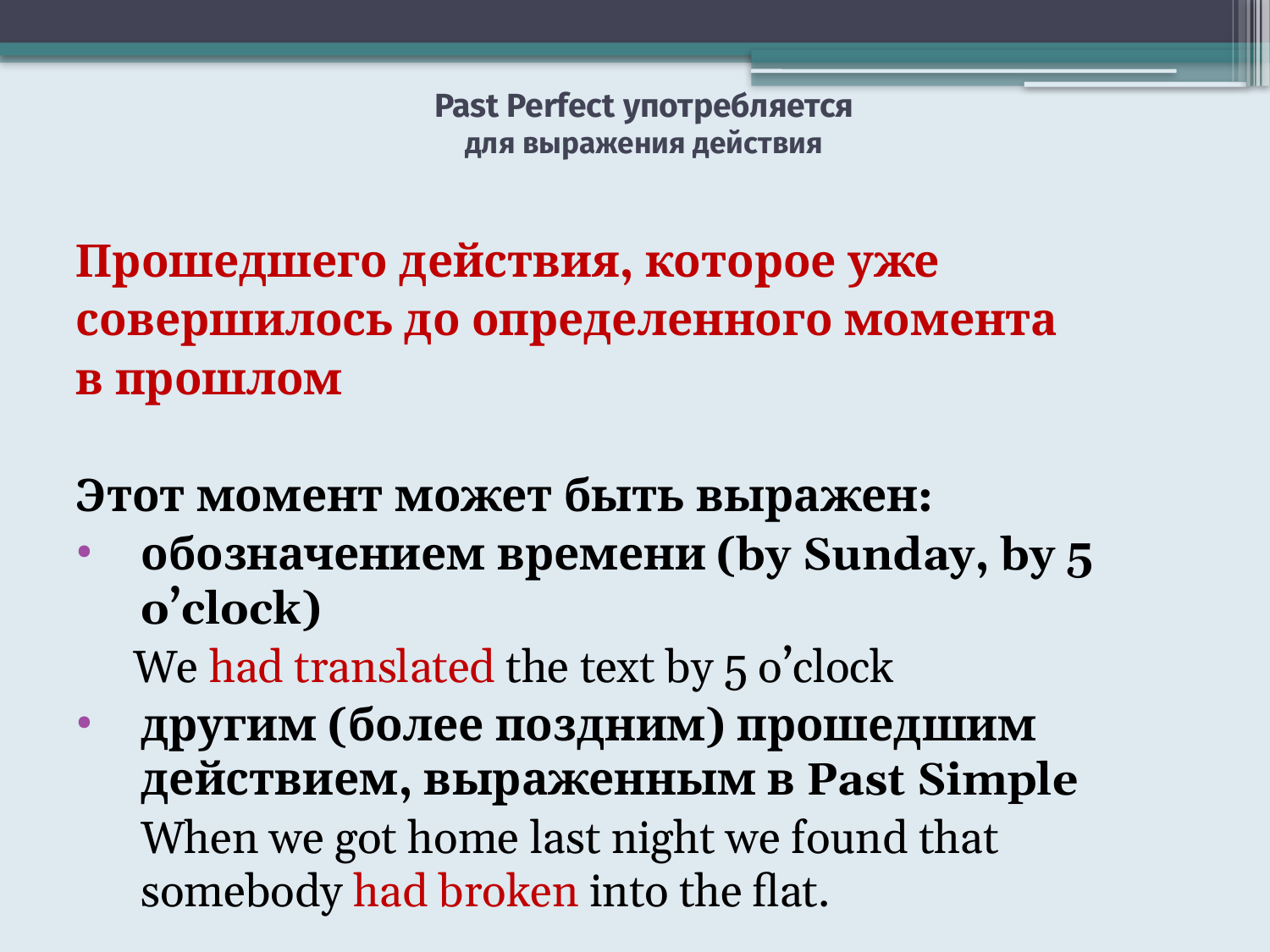

# Past Perfect употребляется для выражения действия
Прошедшего действия, которое уже
совершилось до определенного момента
в прошлом

Этот момент может быть выражен:
обозначением времени (by Sunday, by 5 o’clock)
     We had translated the text by 5 o’clock
другим (более поздним) прошедшим действием, выраженным в Past Simple
      When we got home last night we found that somebody had broken into the flat.